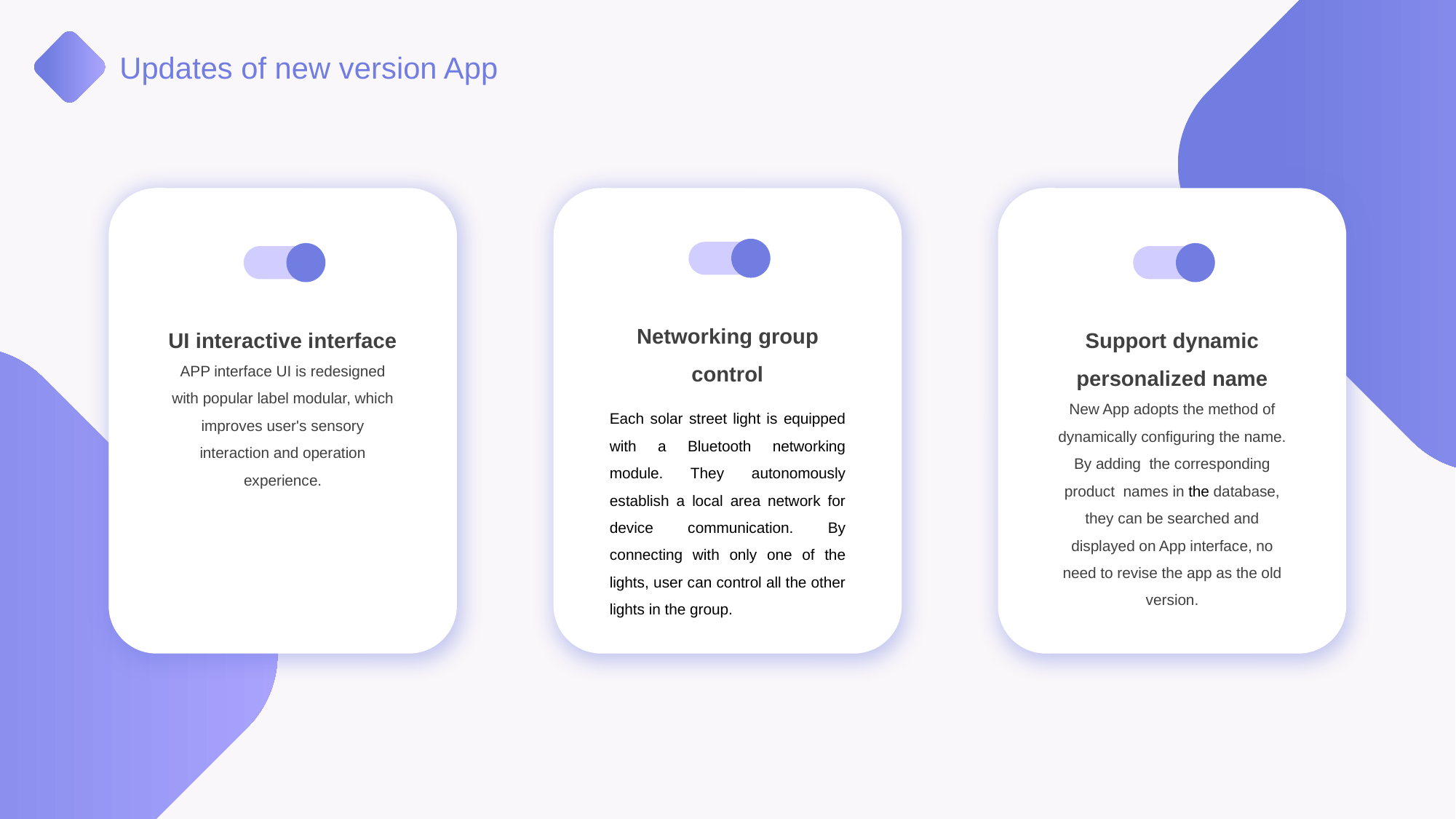

Updates of new version App

Networking group control

Each solar street light is equipped with a Bluetooth networking module. They autonomously establish a local area network for device communication. By connecting with only one of the lights, user can control all the other lights in the group.
UI interactive interface
APP interface UI is redesigned with popular label modular, which improves user's sensory interaction and operation experience.
Support dynamic personalized name
New App adopts the method of dynamically configuring the name. By adding  the corresponding product  names in the database, they can be searched and displayed on App interface, no need to revise the app as the old version.